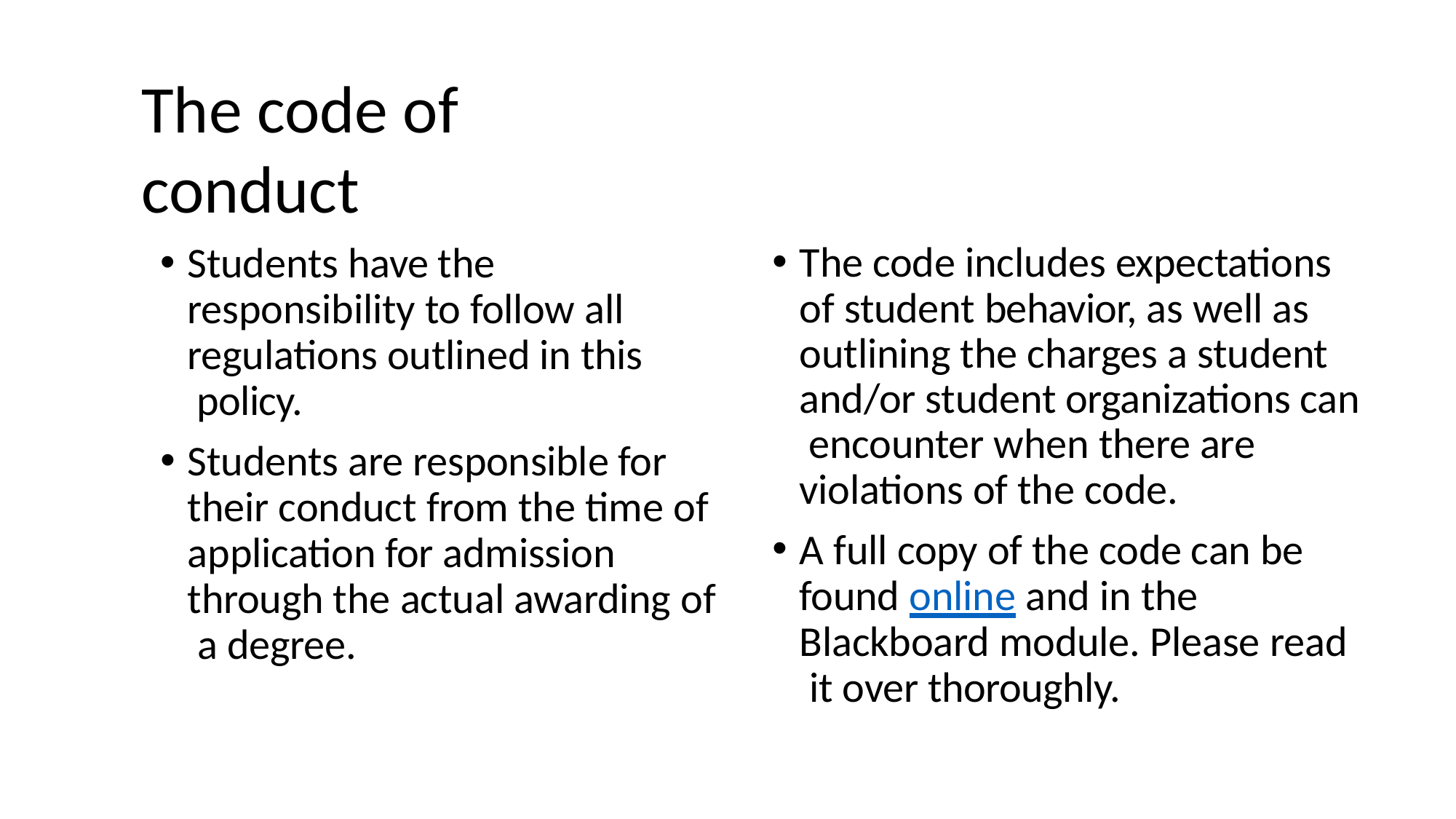

# The code of conduct
The code includes expectations  of student behavior, as well as  outlining the charges a student  and/or student organizations can  encounter when there are  violations of the code.
A full copy of the code can be  found online and in the  Blackboard module. Please read  it over thoroughly.
Students have the  responsibility to follow all  regulations outlined in this  policy.
Students are responsible for  their conduct from the time of  application for admission  through the actual awarding of  a degree.